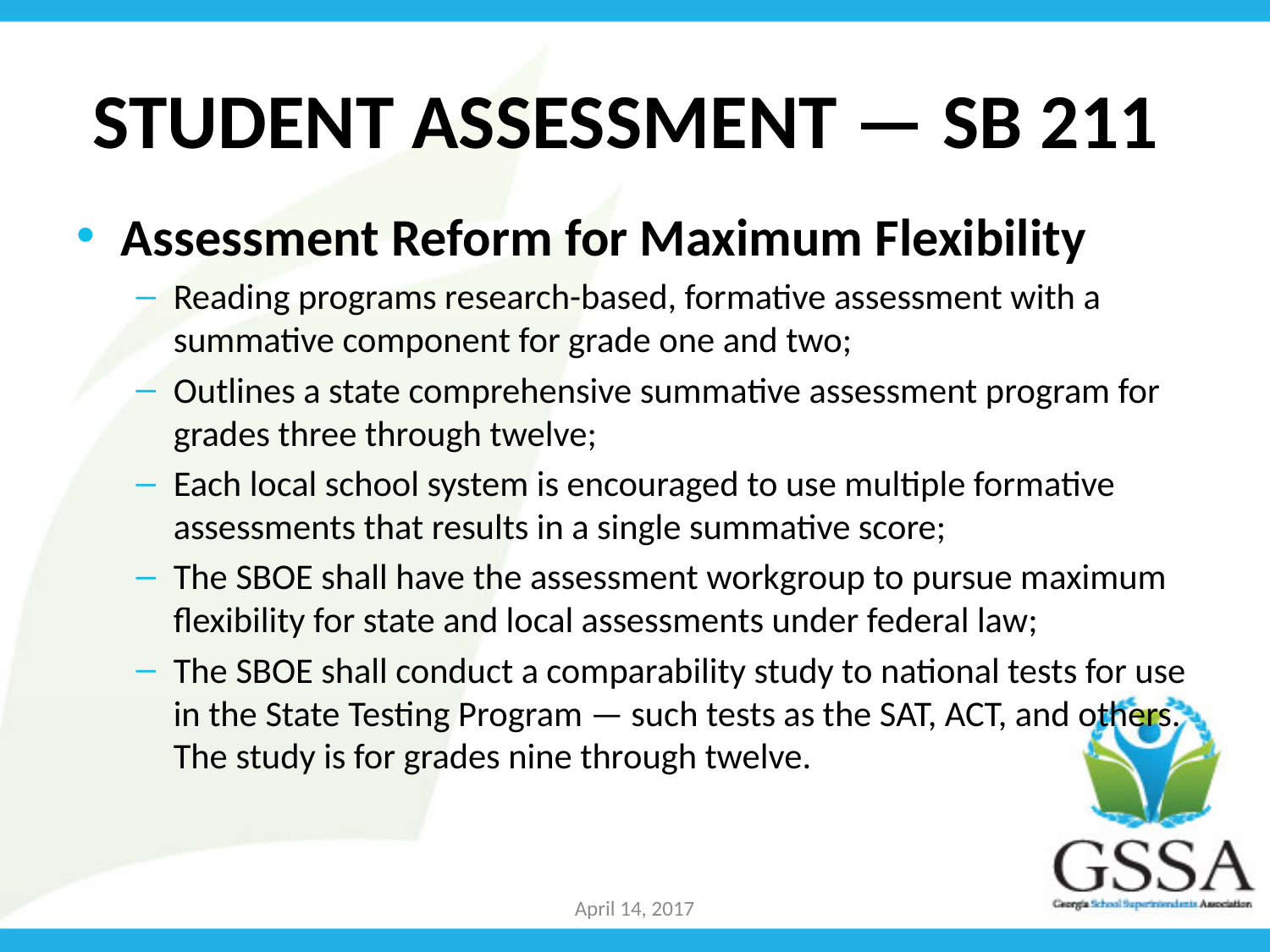

# Student Assessment — SB 211
Assessment Reform for Maximum Flexibility
Reading programs research-based, formative assessment with a summative component for grade one and two;
Outlines a state comprehensive summative assessment program for grades three through twelve;
Each local school system is encouraged to use multiple formative assessments that results in a single summative score;
The SBOE shall have the assessment workgroup to pursue maximum flexibility for state and local assessments under federal law;
The SBOE shall conduct a comparability study to national tests for use in the State Testing Program — such tests as the SAT, ACT, and others.
The study is for grades nine through twelve.

April 14, 2017